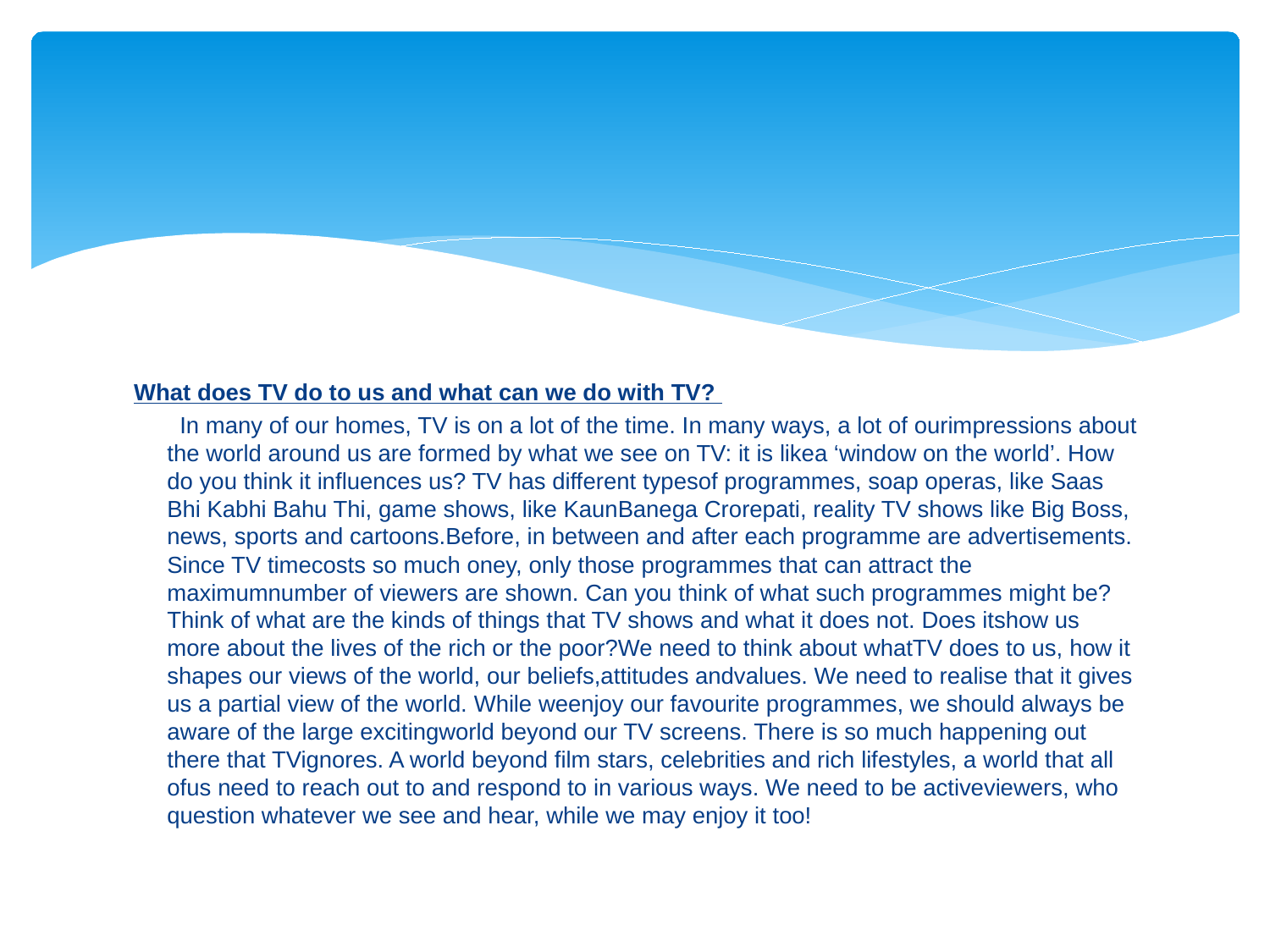

#
What does TV do to us and what can we do with TV?
       In many of our homes, TV is on a lot of the time. In many ways, a lot of ourimpressions about the world around us are formed by what we see on TV: it is likea ‘window on the world’. How do you think it influences us? TV has different typesof programmes, soap operas, like Saas Bhi Kabhi Bahu Thi, game shows, like KaunBanega Crorepati, reality TV shows like Big Boss, news, sports and cartoons.Before, in between and after each programme are advertisements. Since TV timecosts so much oney, only those programmes that can attract the maximumnumber of viewers are shown. Can you think of what such programmes might be?Think of what are the kinds of things that TV shows and what it does not. Does itshow us more about the lives of the rich or the poor?We need to think about whatTV does to us, how it shapes our views of the world, our beliefs,attitudes andvalues. We need to realise that it gives us a partial view of the world. While weenjoy our favourite programmes, we should always be aware of the large excitingworld beyond our TV screens. There is so much happening out there that TVignores. A world beyond film stars, celebrities and rich lifestyles, a world that all ofus need to reach out to and respond to in various ways. We need to be activeviewers, who question whatever we see and hear, while we may enjoy it too!